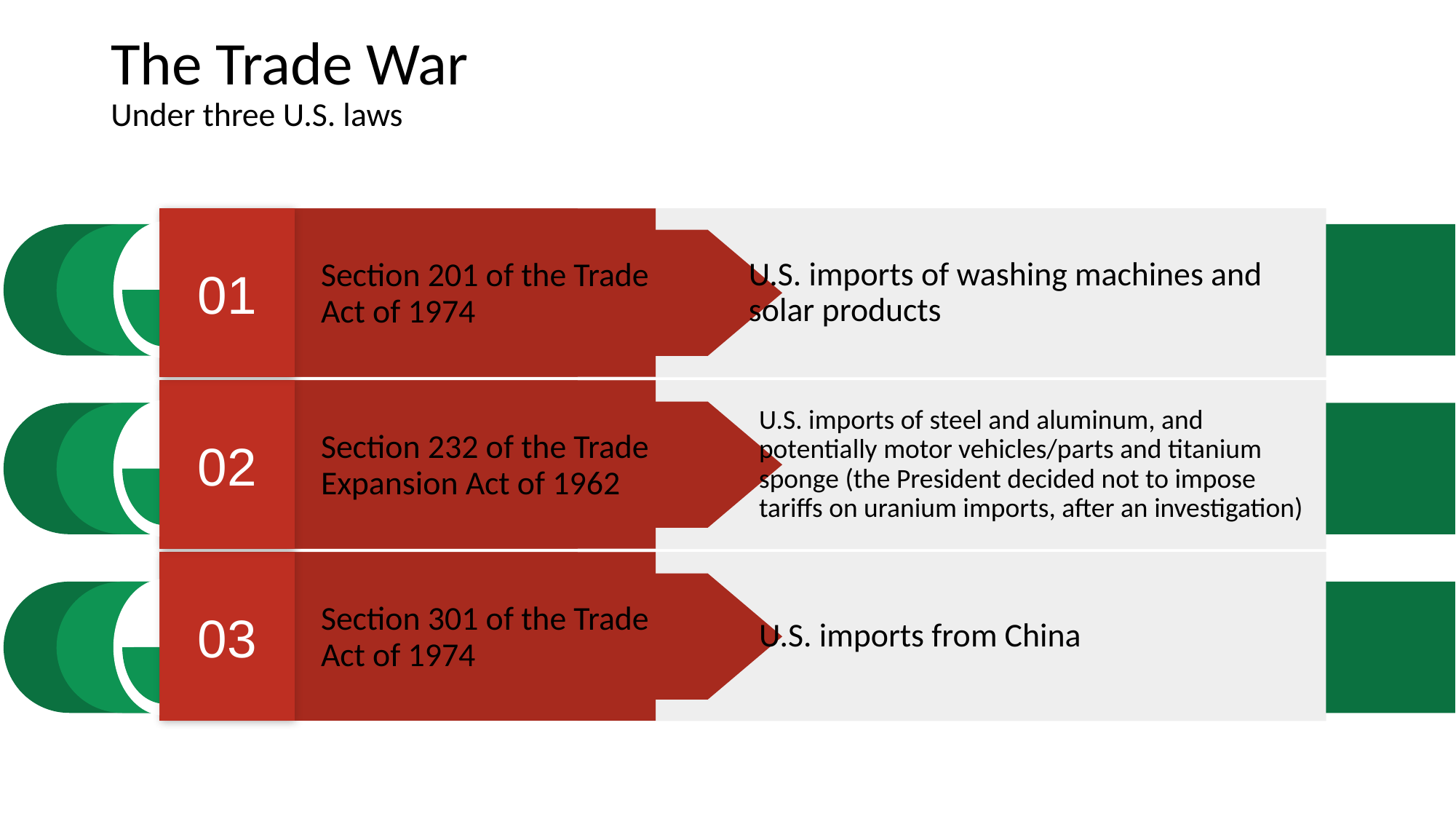

# The Trade War
Under three U.S. laws

Donec risus dolor porta venenatis
Pharetra luctus felis
Proin vel tellus in felis volutpat
Donec risus dolor porta venenatis
Pharetra luctus felis
Proin vel tellus in felis volutpat

75%

01

Donec risus dolor porta venenatis
Pharetra luctus felis
Proin in tellus felis volutpat
Lorem ipsum dolor sit amet at nec at adipiscing

01

U.S. imports of washing machines and solar products
Section 201 of the Trade Act of 1974

U.S. imports of steel and aluminum, and potentially motor vehicles/parts and titanium sponge (the President decided not to impose tariffs on uranium imports, after an investigation)

02

Section 232 of the Trade Expansion Act of 1962

02

Donec risus dolor porta venenatis
Pharetra luctus felis
Proin in tellus felis volutpat
Lorem ipsum dolor sit amet at nec at adipiscing

Donec risus dolor porta venenatis
Pharetra luctus felis
Proin vel tellus in felis volutpat
Donec risus dolor porta venenatis
Pharetra luctus felis
Proin vel tellus in felis volutpat

75%

U.S. imports from China

03

Section 301 of the Trade Act of 1974

03

Donec risus dolor porta venenatis
Pharetra luctus felis
Proin in tellus felis volutpat
Lorem ipsum dolor sit amet at nec at adipiscing

Donec risus dolor porta venenatis
Pharetra luctus felis
Proin vel tellus in felis volutpat
Donec risus dolor porta venenatis
Pharetra luctus felis
Proin vel tellus in felis volutpat

75%